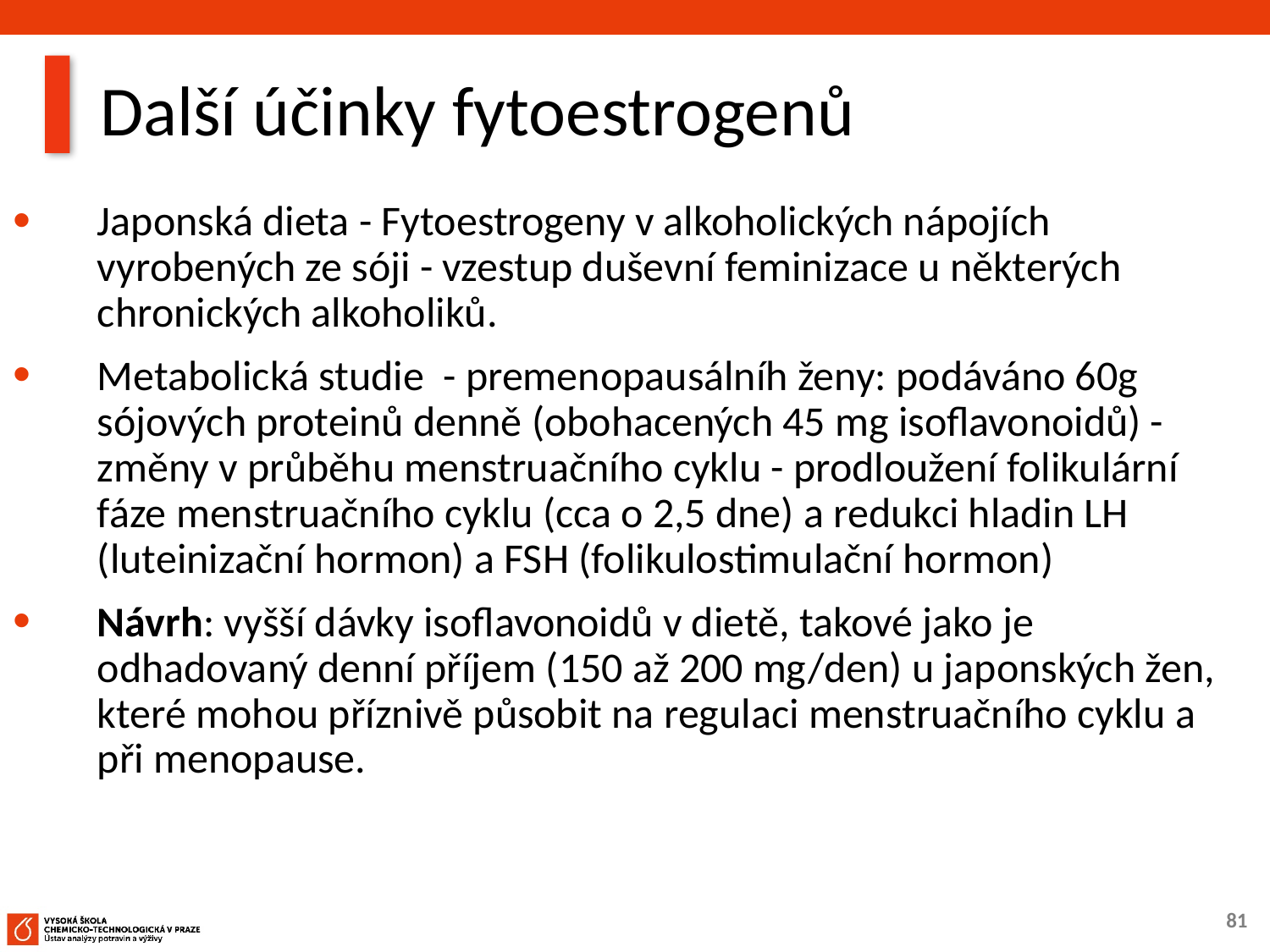

# Další účinky fytoestrogenů

Japonská dieta - Fytoestrogeny v alkoholických nápojích vyrobených ze sóji - vzestup duševní feminizace u některých chronických alkoholiků.
Metabolická studie  - premenopausálníh ženy: podáváno 60g sójových proteinů denně (obohacených 45 mg isoflavonoidů) - změny v průběhu menstruačního cyklu - prodloužení folikulární fáze menstruačního cyklu (cca o 2,5 dne) a redukci hladin LH (luteinizační hormon) a FSH (folikulostimulační hormon)
Návrh: vyšší dávky isoflavonoidů v dietě, takové jako je odhadovaný denní příjem (150 až 200 mg/den) u japonských žen, které mohou příznivě působit na regulaci menstruačního cyklu a při menopause.